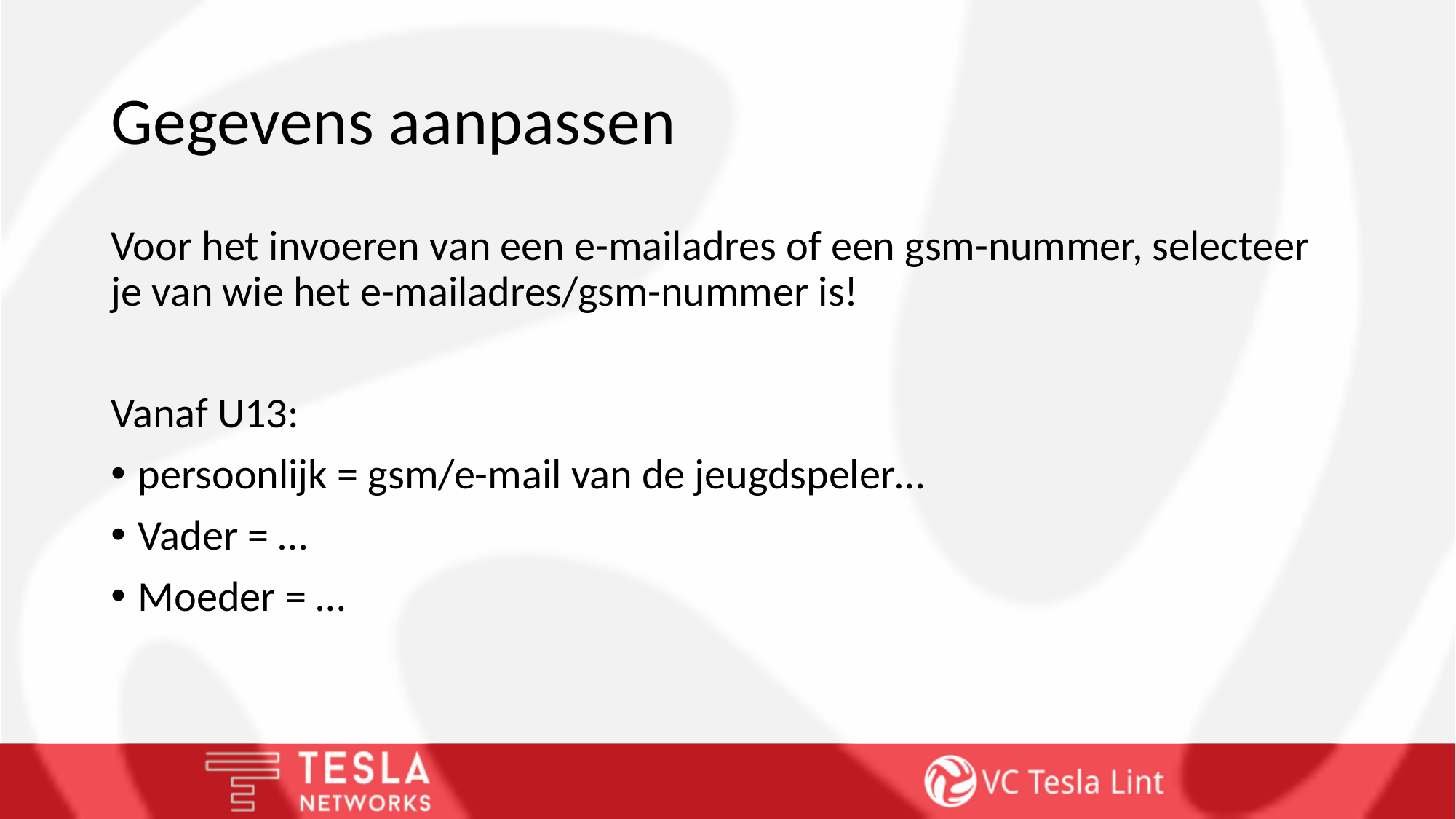

# Gegevens aanpassen
Voor het invoeren van een e-mailadres of een gsm-nummer, selecteer je van wie het e-mailadres/gsm-nummer is!

Vanaf U13:
persoonlijk = gsm/e-mail van de jeugdspeler…
Vader = …
Moeder = …